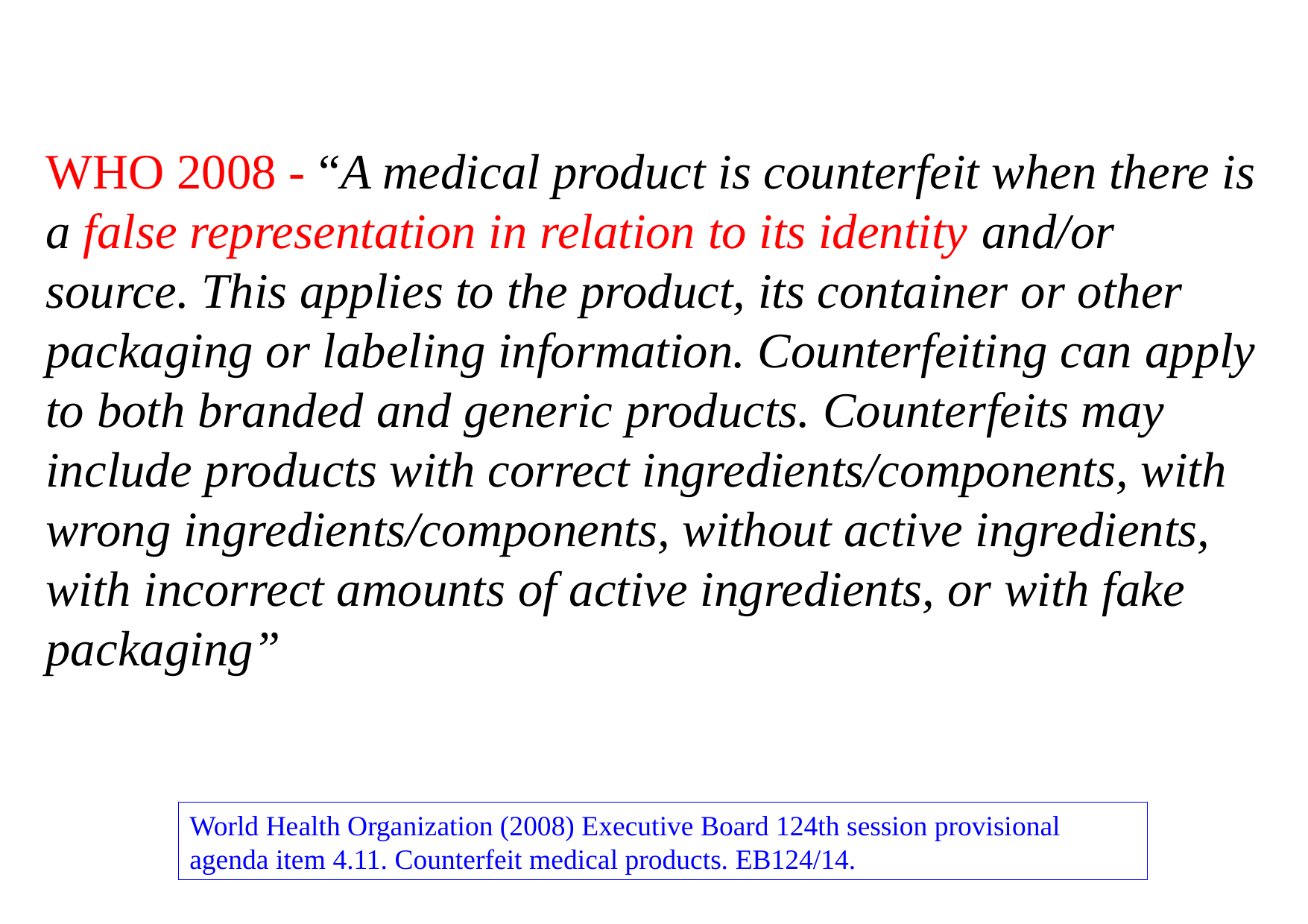

WHO 2008 - “A medical product is counterfeit when there is a false representation in relation to its identity and/or source. This applies to the product, its container or other packaging or labeling information. Counterfeiting can apply to both branded and generic products. Counterfeits may include products with correct ingredients/components, with wrong ingredients/components, without active ingredients, with incorrect amounts of active ingredients, or with fake packaging”

World Health Organization (2008) Executive Board 124th session provisional agenda item 4.11. Counterfeit medical products. EB124/14.